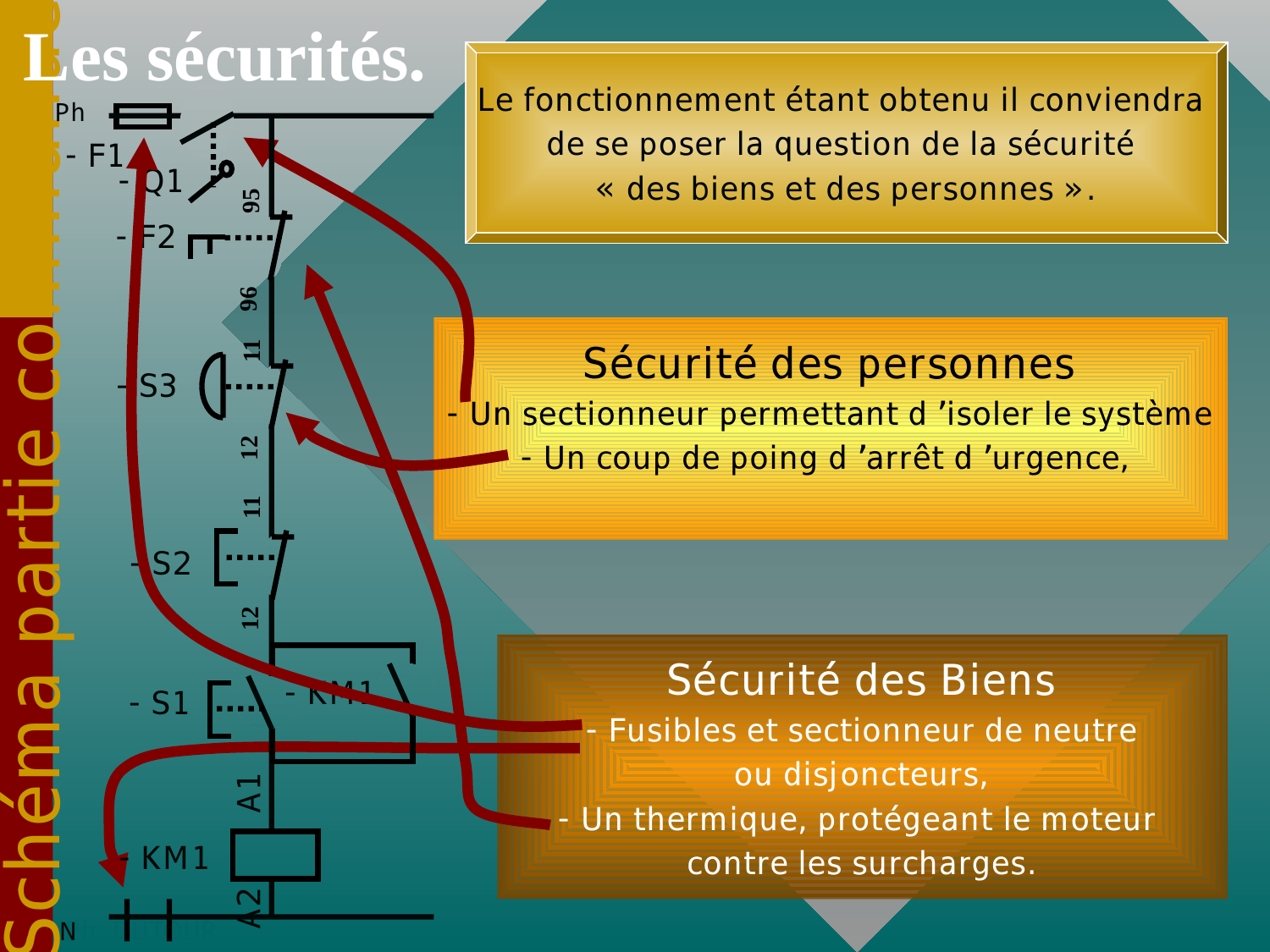

Les sécurités.
Le fonctionnement étant obtenu il conviendra
de se poser la question de la sécurité
« des biens et des personnes ».

- Q1
Ph

11

12

- S2

- KM1

- S1

A1

- KM1
A2
N

- F1

95
- F2

96

11

- S3

12
Sécurité des personnes
- Un sectionneur permettant d ’isoler le système
- Un coup de poing d ’arrêt d ’urgence,

Schéma partie commande
Sécurité des Biens
- Fusibles et sectionneur de neutre
 ou disjoncteurs,
- Un thermique, protégeant le moteur
contre les surcharges.